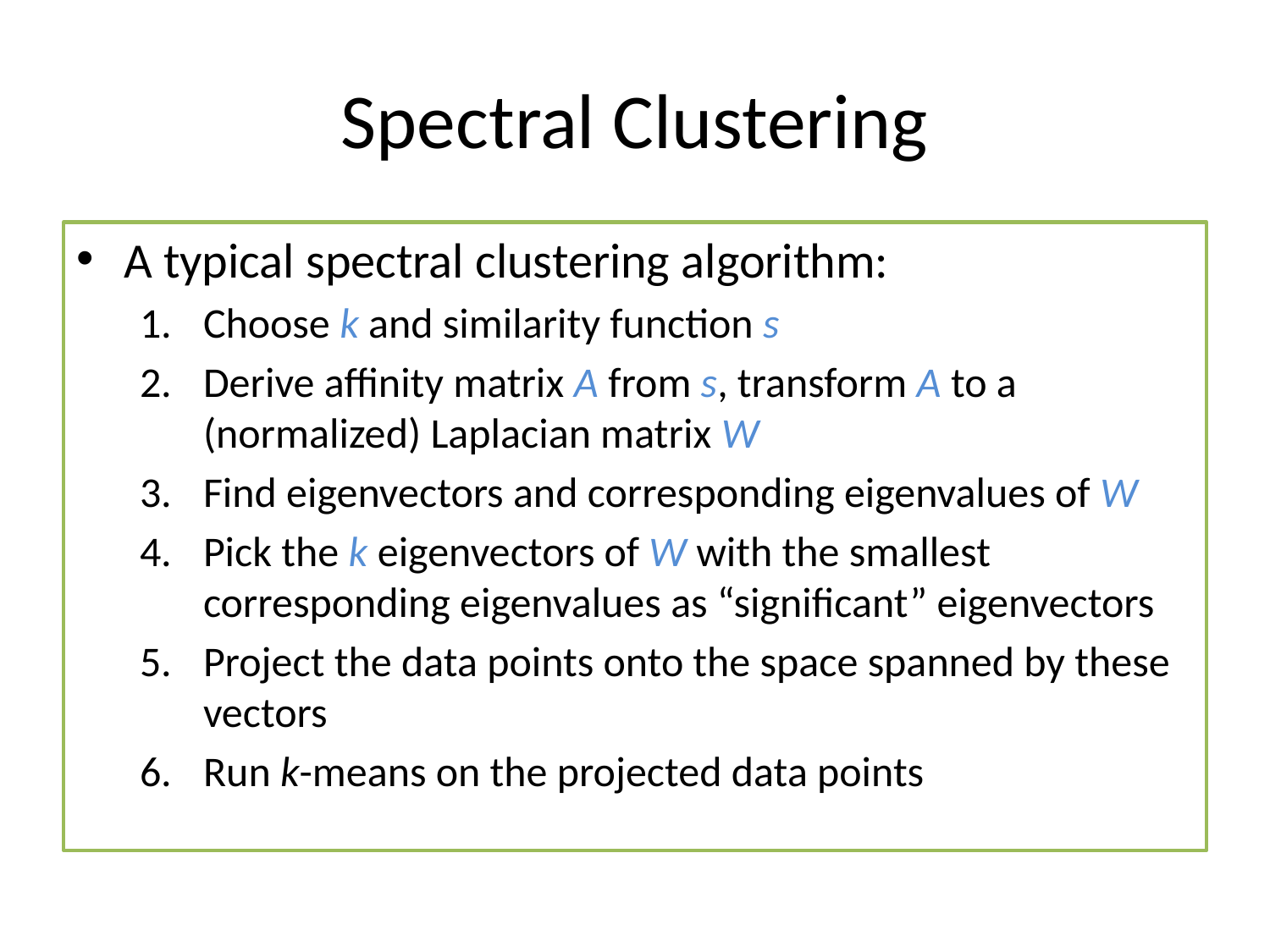

# Spectral Clustering
A typical spectral clustering algorithm:
Choose k and similarity function s
Derive affinity matrix A from s, transform A to a (normalized) Laplacian matrix W
Find eigenvectors and corresponding eigenvalues of W
Pick the k eigenvectors of W with the smallest corresponding eigenvalues as “significant” eigenvectors
Project the data points onto the space spanned by these vectors
Run k-means on the projected data points